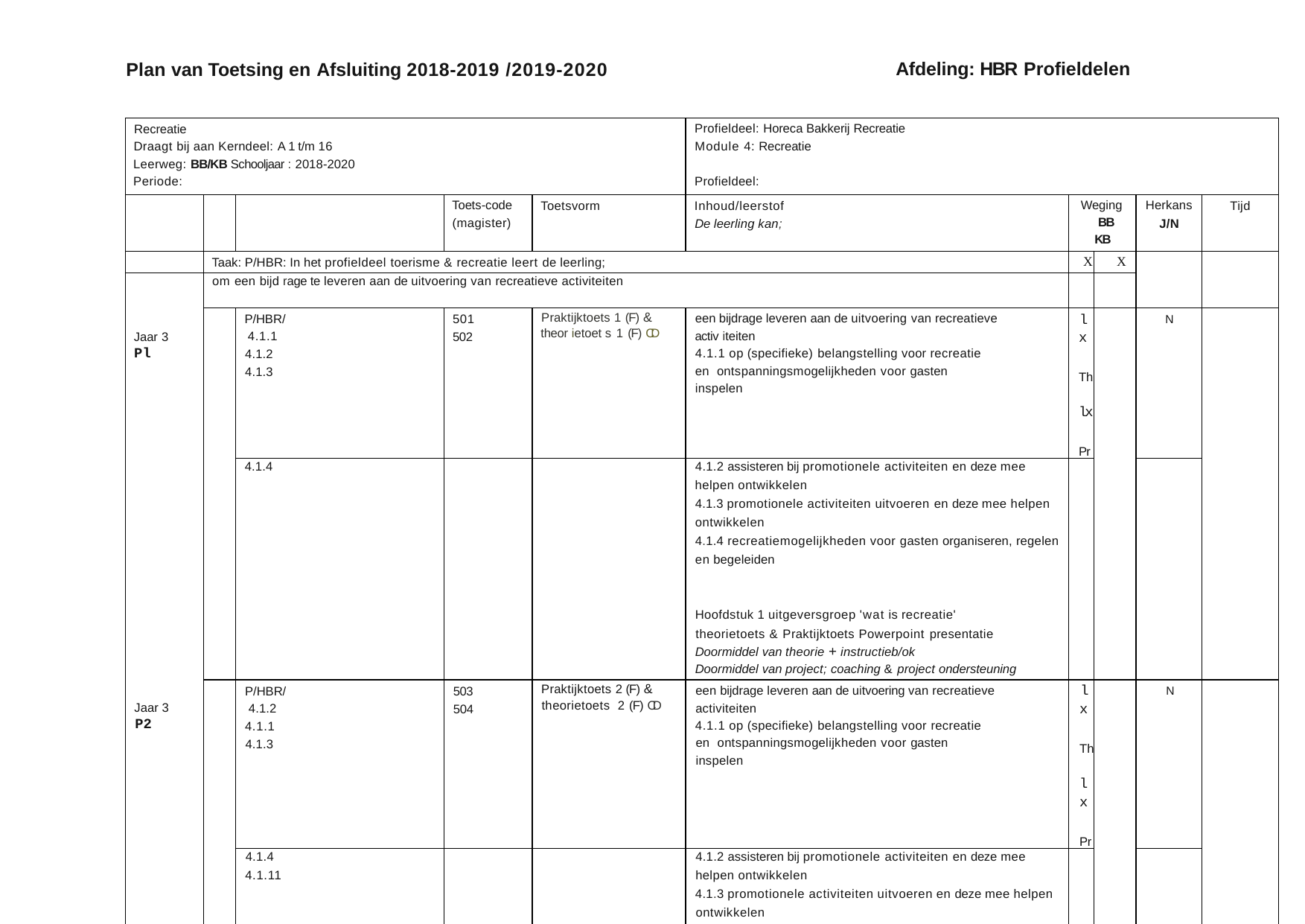

Afdeling: HBR Profieldelen
Plan van Toetsing en Afsluiting 2018-2019 /2019-2020
| Recreatie Draagt bij aan Kerndeel: A 1 t/m 16 Leerweg: BB/KB Schooljaar : 2018-2020 Periode: |  |  |  |  | Profieldeel: Horeca Bakkerij Recreatie Module 4: Recreatie Profieldeel: |  |  |  |  |
| --- | --- | --- | --- | --- | --- | --- | --- | --- | --- |
|  |  |  | Toets-code (magister) | Toetsvorm | Inhoud/leerstof De leerling kan; | Weging BB KB |  | Herkans J/N | Tijd |
|  | Taak: P/HBR: In het profieldeel toerisme & recreatie leert de leerling; |  |  |  |  | X | X |  |  |
|  | om een bijd rage te leveren aan de uitvoering van recreatieve activiteiten |  |  |  |  |  |  |  |  |
| Jaar 3 Pl |  | P/HBR/ 4.1.1 4.1.2 4.1.3 | 501 502 | Praktijktoets 1 (F) & theor ietoet s 1 (F) CD | een bijdrage leveren aan de uitvoering van recreatieve activ iteiten 4.1.1 op (specifieke) belangstelling voor recreatie en ontspanningsmogelijkheden voor gasten inspelen | lx Th lx Pr |  | N |  |
|  |  | 4.1.4 |  |  | 4.1.2 assisteren bij promotionele activiteiten en deze mee |  |  |  |  |
|  |  |  |  |  | helpen ontwikkelen |  |  |  |  |
|  |  |  |  |  | 4.1.3 promotionele activiteiten uitvoeren en deze mee helpen |  |  |  |  |
|  |  |  |  |  | ontwikkelen |  |  |  |  |
|  |  |  |  |  | 4.1.4 recreatiemogelijkheden voor gasten organiseren, regelen |  |  |  |  |
|  |  |  |  |  | en begeleiden |  |  |  |  |
|  |  |  |  |  | Hoofdstuk 1 uitgeversgroep 'wat is recreatie' |  |  |  |  |
|  |  |  |  |  | theorietoets & Praktijktoets Powerpoint presentatie Doormiddel van theorie + instructieb/ok Doormiddel van project; coaching & project ondersteuning |  |  |  |  |
| Jaar 3 P2 |  | P/HBR/ 4.1.2 4.1.1 4.1.3 | 503 504 | Praktijktoets 2 (F) & theorietoets 2 (F) CD | een bijdrage leveren aan de uitvoering van recreatieve activiteiten 4.1.1 op (specifieke) belangstelling voor recreatie en ontspanningsmogelijkheden voor gasten inspelen | lx Th lx Pr |  | N |  |
|  |  | 4.1.4 |  |  | 4.1.2 assisteren bij promotionele activiteiten en deze mee |  |  |  |  |
|  |  | 4.1.11 |  |  | helpen ontwikkelen |  |  |  |  |
|  |  |  |  |  | 4.1.3 promotionele activiteiten uitvoeren en deze mee helpen |  |  |  |  |
|  |  |  |  |  | ontwikkelen |  |  |  |  |